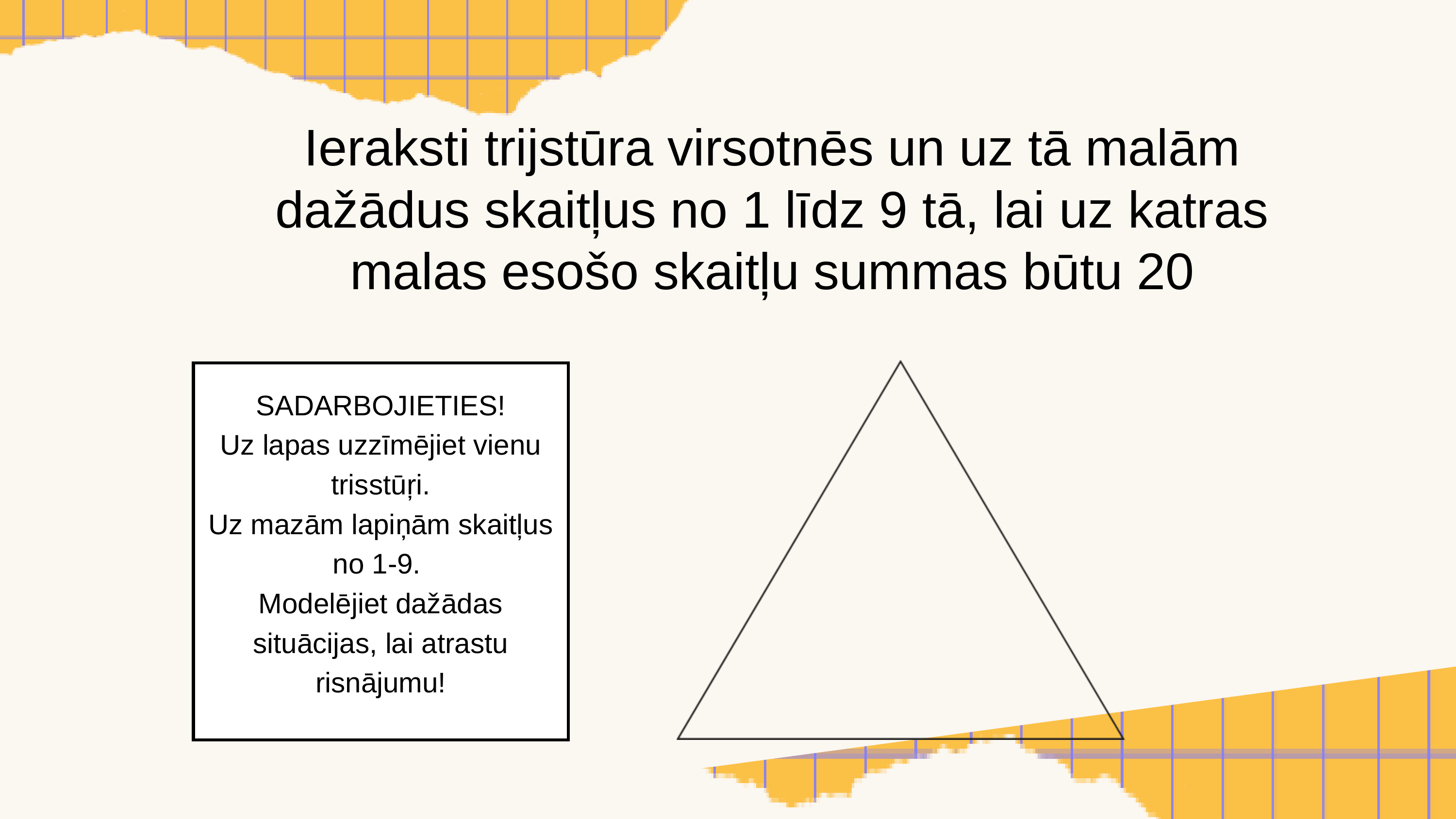

Ieraksti trijstūra virsotnēs un uz tā malām dažādus skaitļus no 1 līdz 9 tā, lai uz katras
malas esošo skaitļu summas būtu 20

SADARBOJIETIES!
Uz lapas uzzīmējiet vienu trisstūŗi.
Uz mazām lapiņām skaitļus no 1-9.
Modelējiet dažādas situācijas, lai atrastu risnājumu!